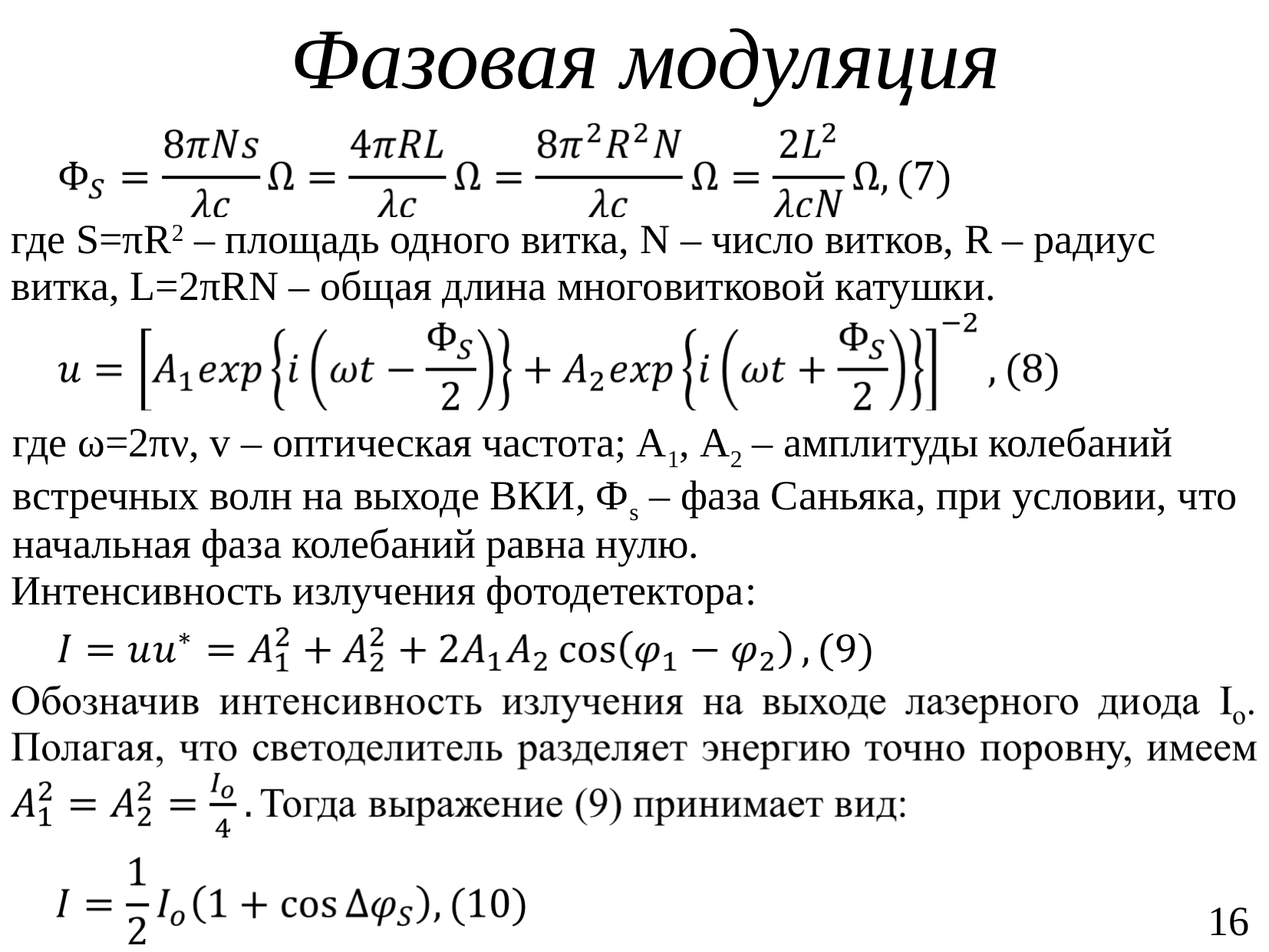

# Фазовая модуляция

где S=πR2 – площадь одного витка, N – число витков, R – радиус витка, L=2πRN – общая длина многовитковой катушки.

где ω=2πν, v – оптическая частота; А1, А2 – амплитуды колебаний встречных волн на выходе ВКИ, Фs – фаза Саньяка, при условии, что начальная фаза колебаний равна нулю.
Интенсивность излучения фотодетектора:

16